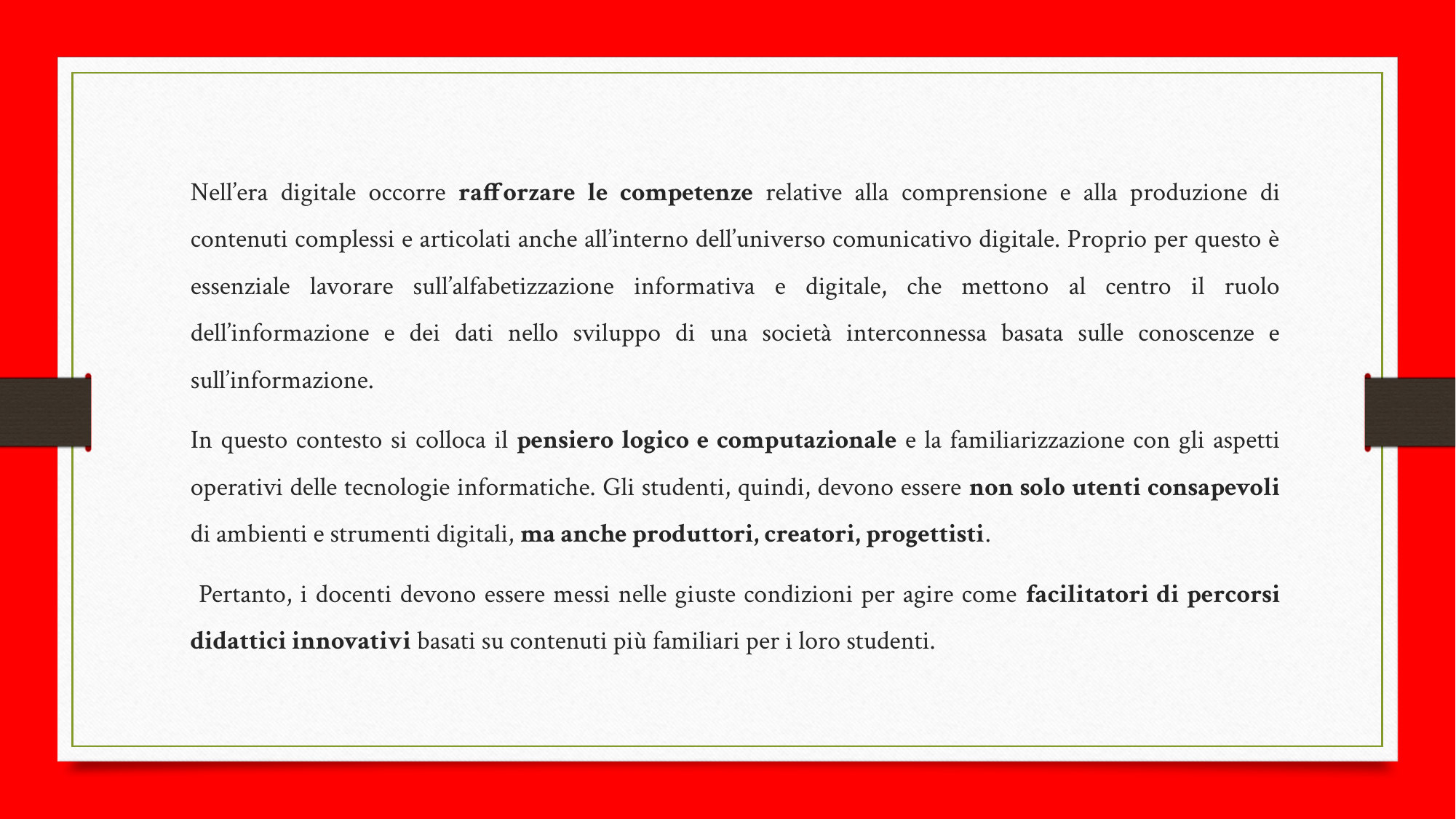

Nell’era digitale occorre rafforzare le competenze relative alla comprensione e alla produzione di contenuti complessi e articolati anche all’interno dell’universo comunicativo digitale. Proprio per questo è essenziale lavorare sull’alfabetizzazione informativa e digitale, che mettono al centro il ruolo dell’informazione e dei dati nello sviluppo di una società interconnessa basata sulle conoscenze e sull’informazione.
In questo contesto si colloca il pensiero logico e computazionale e la familiarizzazione con gli aspetti operativi delle tecnologie informatiche. Gli studenti, quindi, devono essere non solo utenti consapevoli di ambienti e strumenti digitali, ma anche produttori, creatori, progettisti.
 Pertanto, i docenti devono essere messi nelle giuste condizioni per agire come facilitatori di percorsi didattici innovativi basati su contenuti più familiari per i loro studenti.